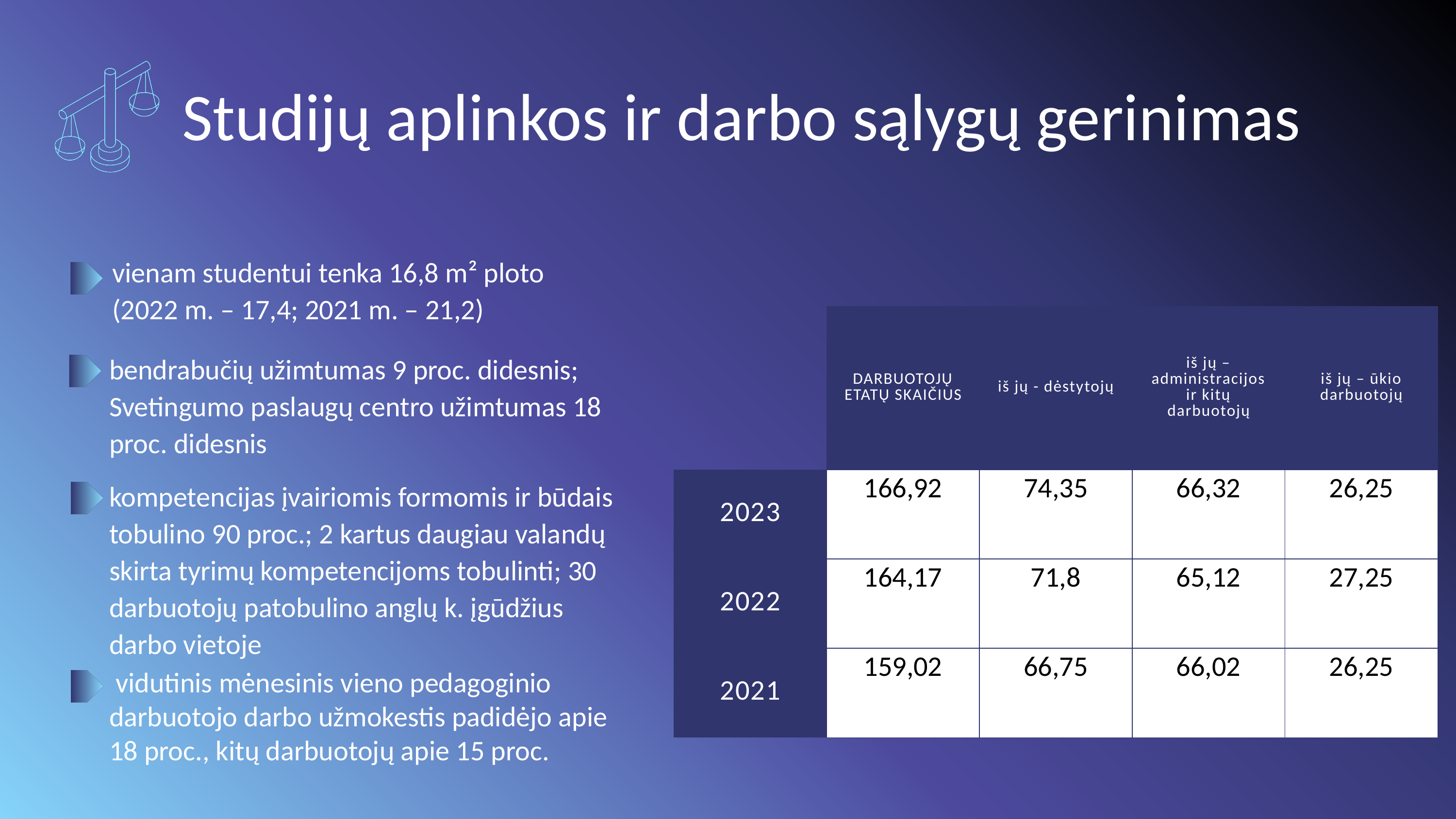

Studijų aplinkos ir darbo sąlygų gerinimas
vienam studentui tenka 16,8 m² ploto
(2022 m. – 17,4; 2021 m. – 21,2)

|  | DARBUOTOJŲ ETATŲ SKAIČIUS | iš jų - dėstytojų | iš jų – administracijos ir kitų darbuotojų | iš jų – ūkio darbuotojų |
| --- | --- | --- | --- | --- |
| 2023 | 166,92 | 74,35 | 66,32 | 26,25 |
| 2022 | 164,17 | 71,8 | 65,12 | 27,25 |
| 2021 | 159,02 | 66,75 | 66,02 | 26,25 |
bendrabučių užimtumas 9 proc. didesnis; Svetingumo paslaugų centro užimtumas 18 proc. didesnis

kompetencijas įvairiomis formomis ir būdais tobulino 90 proc.; 2 kartus daugiau valandų skirta tyrimų kompetencijoms tobulinti; 30 darbuotojų patobulino anglų k. įgūdžius darbo vietoje

 vidutinis mėnesinis vieno pedagoginio darbuotojo darbo užmokestis padidėjo apie 18 proc., kitų darbuotojų apie 15 proc.